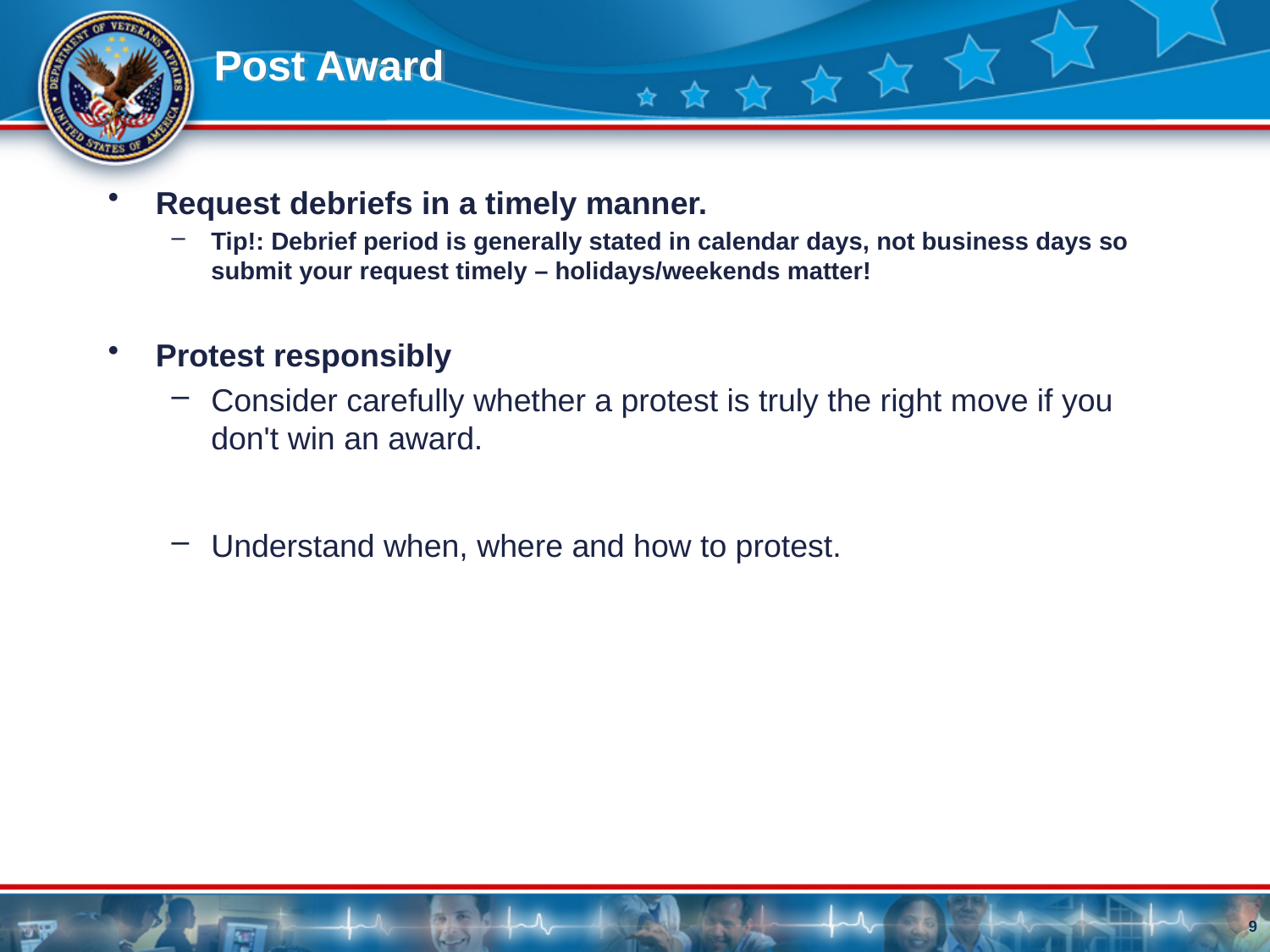

# Post Award
Request debriefs in a timely manner.
Tip!: Debrief period is generally stated in calendar days, not business days so submit your request timely – holidays/weekends matter!

Protest responsibly
Consider carefully whether a protest is truly the right move if you don't win an award.

Understand when, where and how to protest.